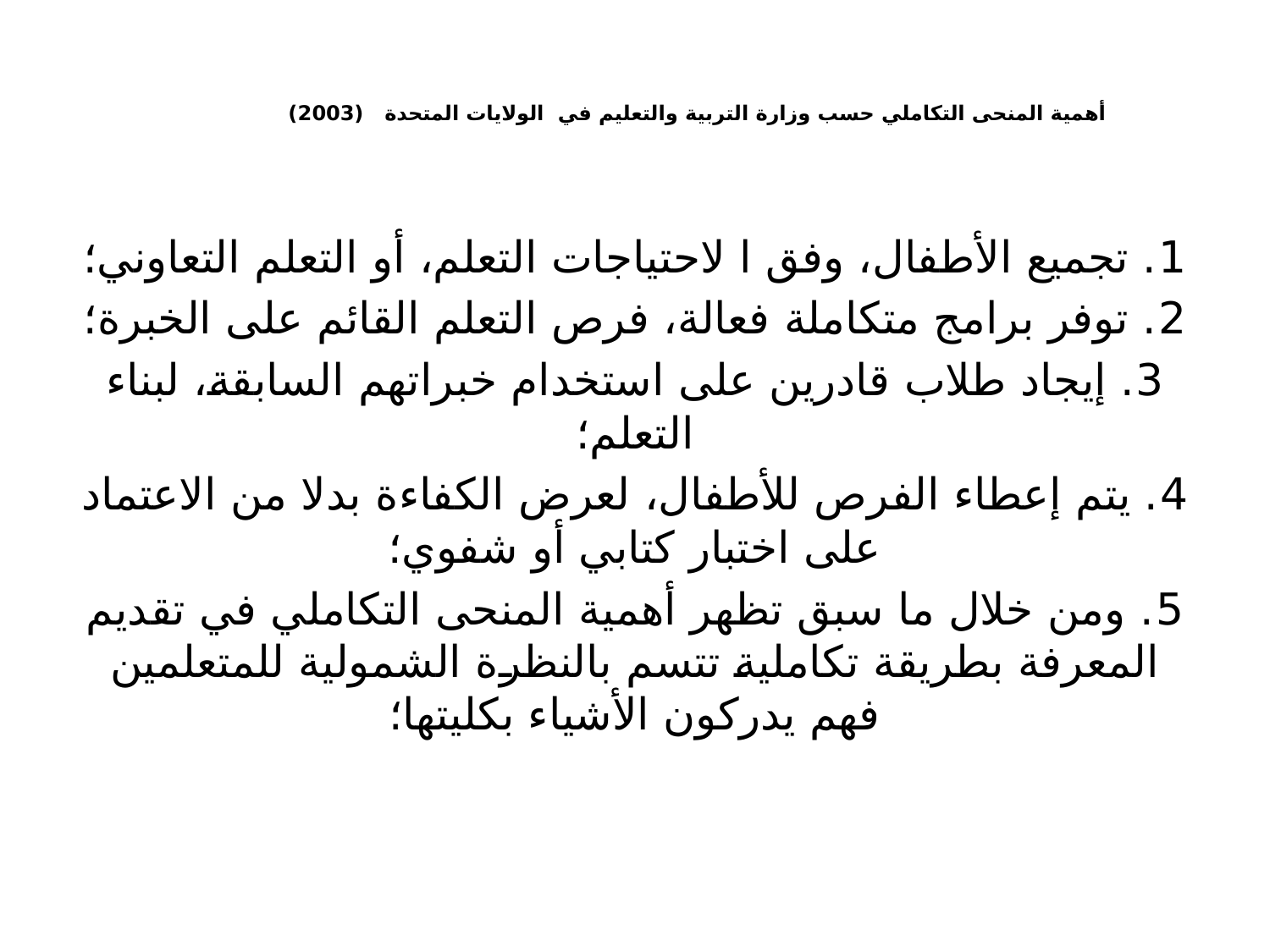

# أهمية المنحى التكاملي حسب وزارة التربية والتعليم في  الولايات المتحدة   (2003)
1. تجميع الأطفال، وفق ا لاحتياجات التعلم، أو التعلم التعاوني؛
2. توفر برامج متكاملة فعالة، فرص التعلم القائم على الخبرة؛
3. إيجاد طلاب قادرين على استخدام خبراتهم السابقة، لبناء التعلم؛
4. يتم إعطاء الفرص للأطفال، لعرض الكفاءة بدلا من الاعتماد على اختبار كتابي أو شفوي؛
5. ومن خلال ما سبق تظهر أهمية المنحى التكاملي في تقديم المعرفة بطريقة تكاملية تتسم بالنظرة الشمولية للمتعلمين فهم يدركون الأشياء بكليتها؛